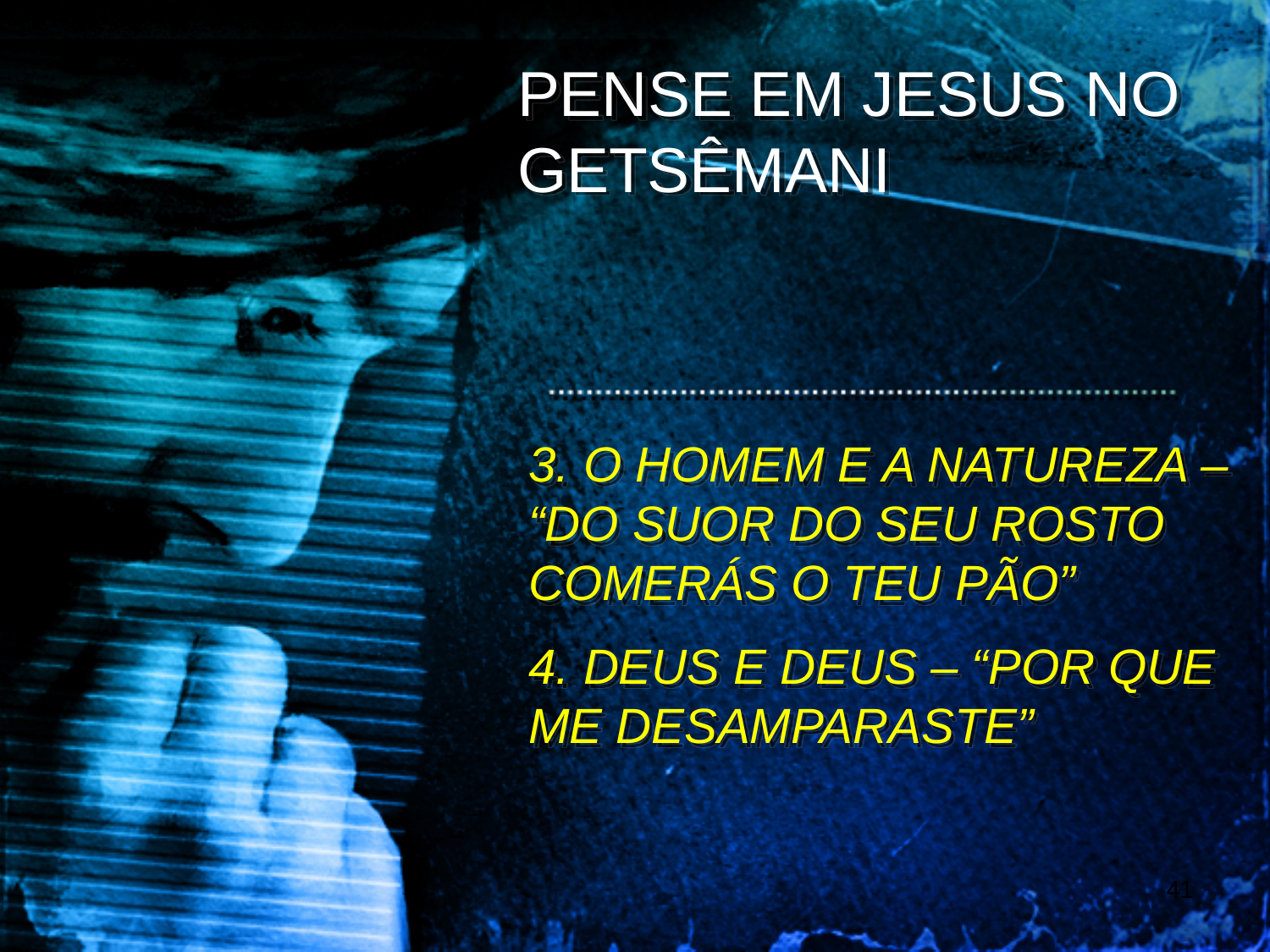

PENSE EM JESUS NO GETSÊMANI
3. O HOMEM E A NATUREZA – “DO SUOR DO SEU ROSTO COMERÁS O TEU PÃO”
4. DEUS E DEUS – “POR QUE ME DESAMPARASTE”
41